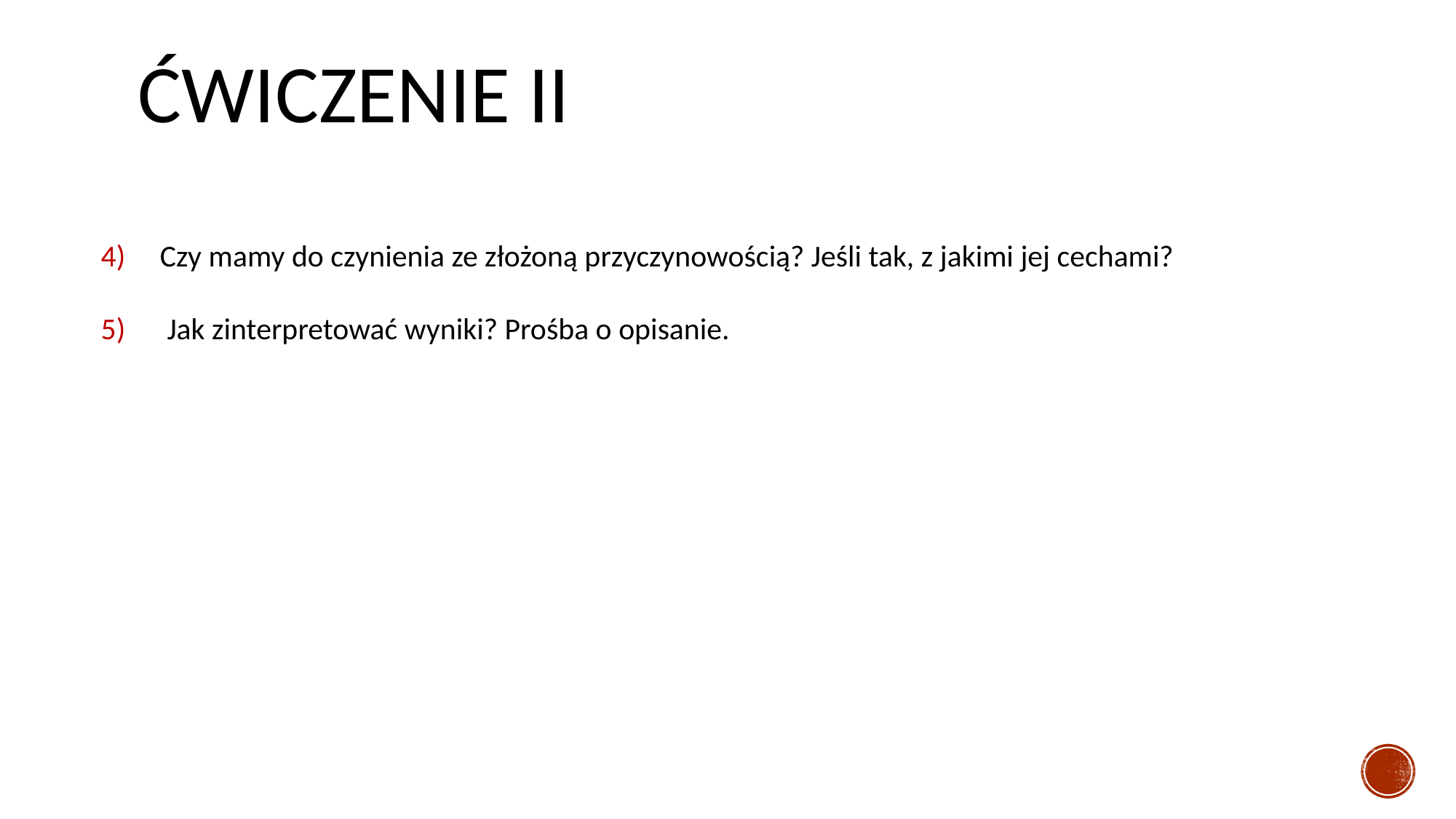

# Ćwiczenie II
4)     Czy mamy do czynienia ze złożoną przyczynowością? Jeśli tak, z jakimi jej cechami?
5)      Jak zinterpretować wyniki? Prośba o opisanie.